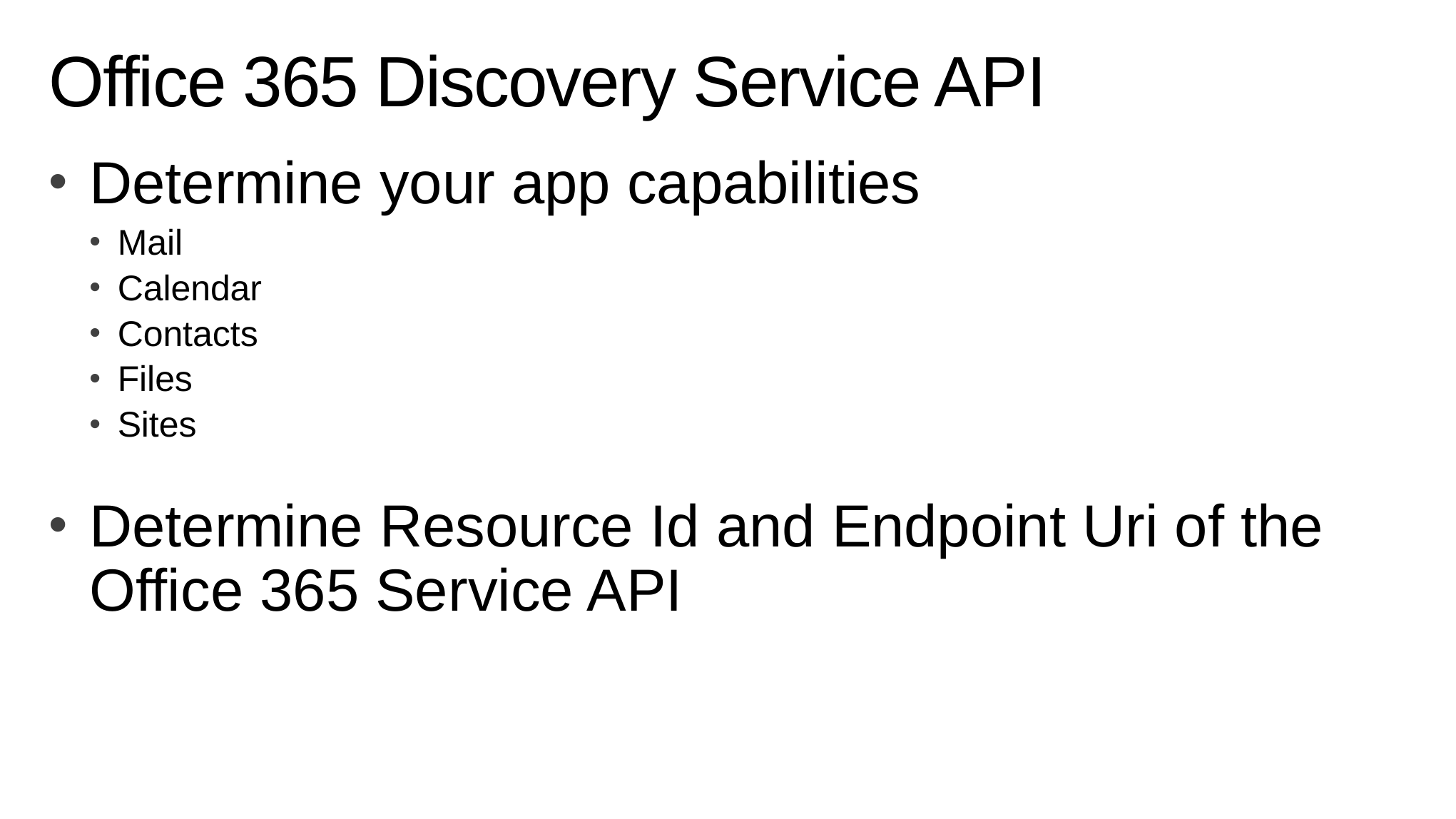

# Office 365 Discovery Service API
Determine your app capabilities
Mail
Calendar
Contacts
Files
Sites
Determine Resource Id and Endpoint Uri of the Office 365 Service API